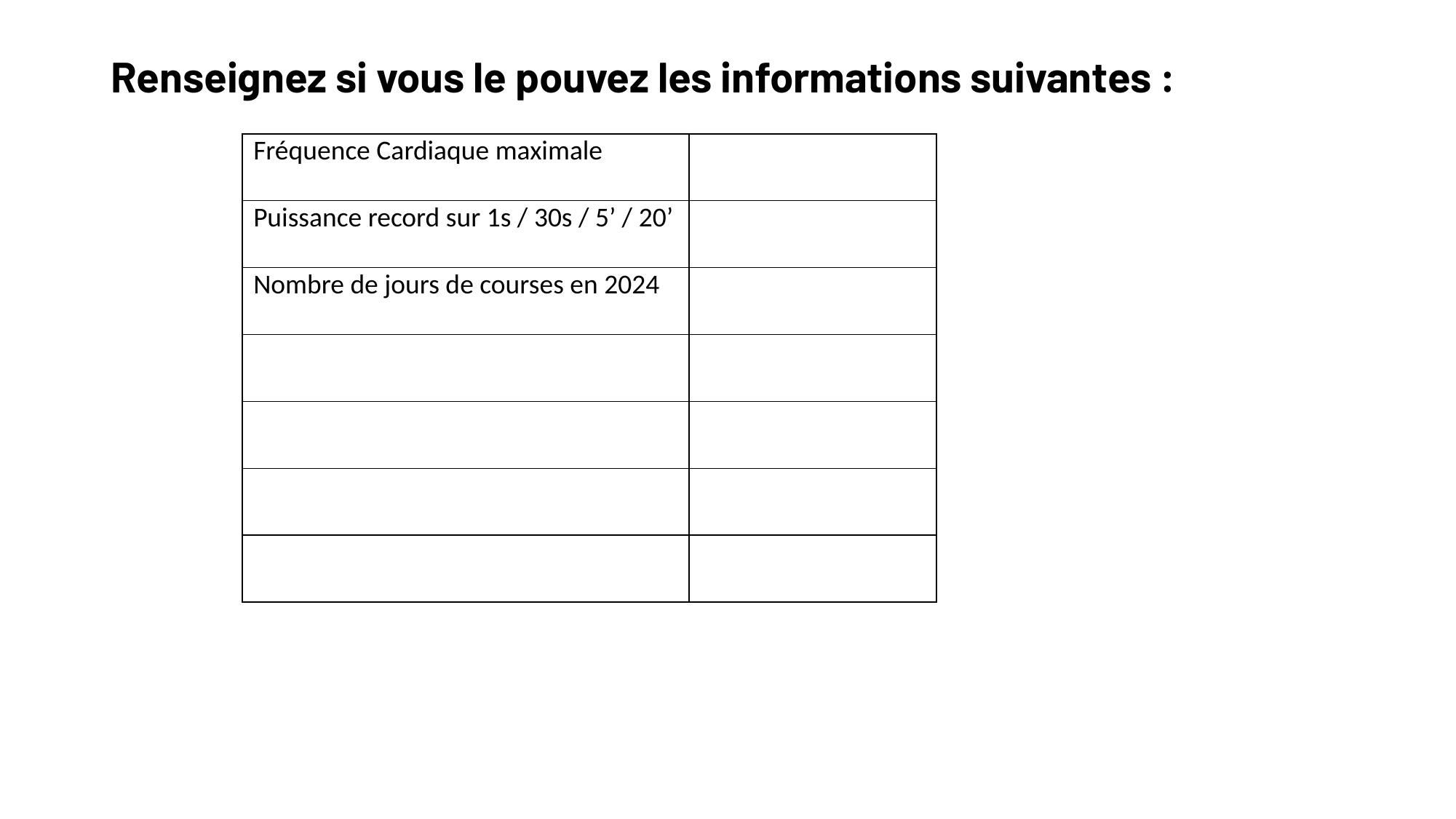

Renseignez si vous le pouvez les informations suivantes :

| Fréquence Cardiaque maximale |  |
| --- | --- |
| Puissance record sur 1s / 30s / 5’ / 20’ |  |
| Nombre de jours de courses en 2024 |  |
|  |  |
|  |  |
|  |  |
|  |  |